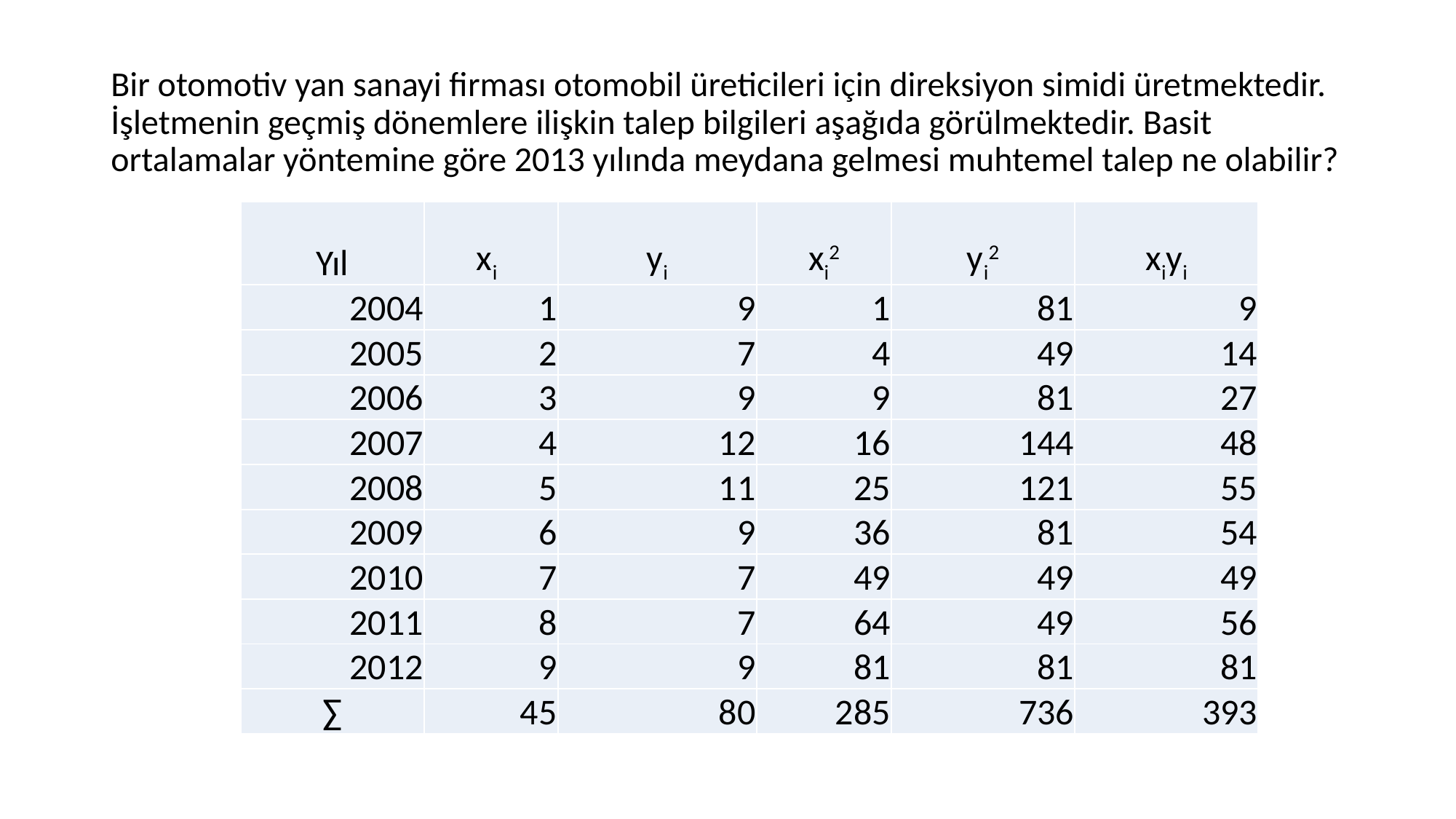

# Bir otomotiv yan sanayi firması otomobil üreticileri için direksiyon simidi üretmektedir. İşletmenin geçmiş dönemlere ilişkin talep bilgileri aşağıda görülmektedir. Basit ortalamalar yöntemine göre 2013 yılında meydana gelmesi muhtemel talep ne olabilir?
| Yıl | xi | yi | xi2 | yi2 | xiyi |
| --- | --- | --- | --- | --- | --- |
| 2004 | 1 | 9 | 1 | 81 | 9 |
| 2005 | 2 | 7 | 4 | 49 | 14 |
| 2006 | 3 | 9 | 9 | 81 | 27 |
| 2007 | 4 | 12 | 16 | 144 | 48 |
| 2008 | 5 | 11 | 25 | 121 | 55 |
| 2009 | 6 | 9 | 36 | 81 | 54 |
| 2010 | 7 | 7 | 49 | 49 | 49 |
| 2011 | 8 | 7 | 64 | 49 | 56 |
| 2012 | 9 | 9 | 81 | 81 | 81 |
| ∑ | 45 | 80 | 285 | 736 | 393 |